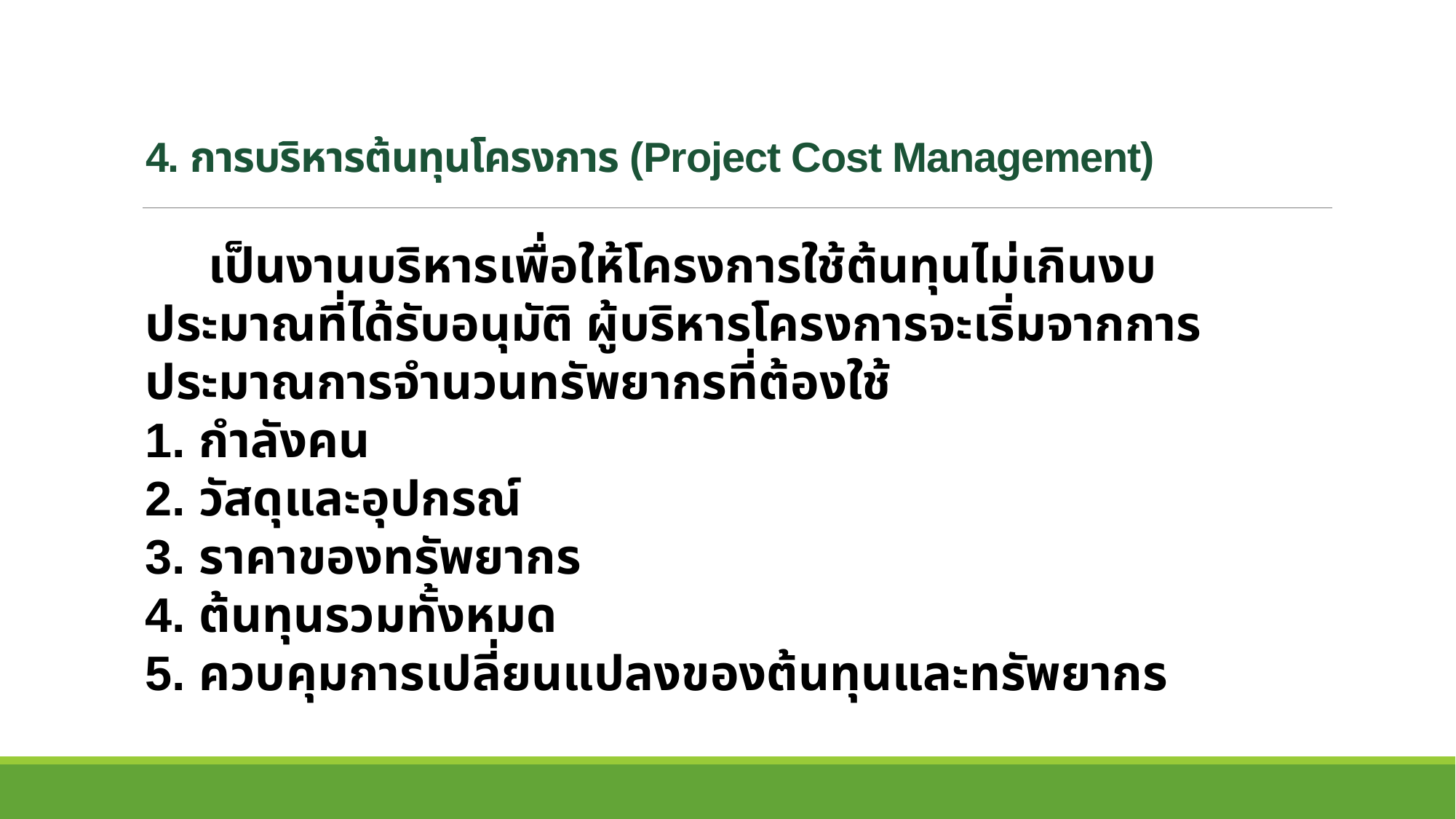

# 4. การบริหารต้นทุนโครงการ (Project Cost Management)
     เป็นงานบริหารเพื่อให้โครงการใช้ต้นทุนไม่เกินงบประมาณที่ได้รับอนุมัติ ผู้บริหารโครงการจะเริ่มจากการประมาณการจำนวนทรัพยากรที่ต้องใช้
1. กำลังคน
2. วัสดุและอุปกรณ์
3. ราคาของทรัพยากร
4. ต้นทุนรวมทั้งหมด
5. ควบคุมการเปลี่ยนแปลงของต้นทุนและทรัพยากร